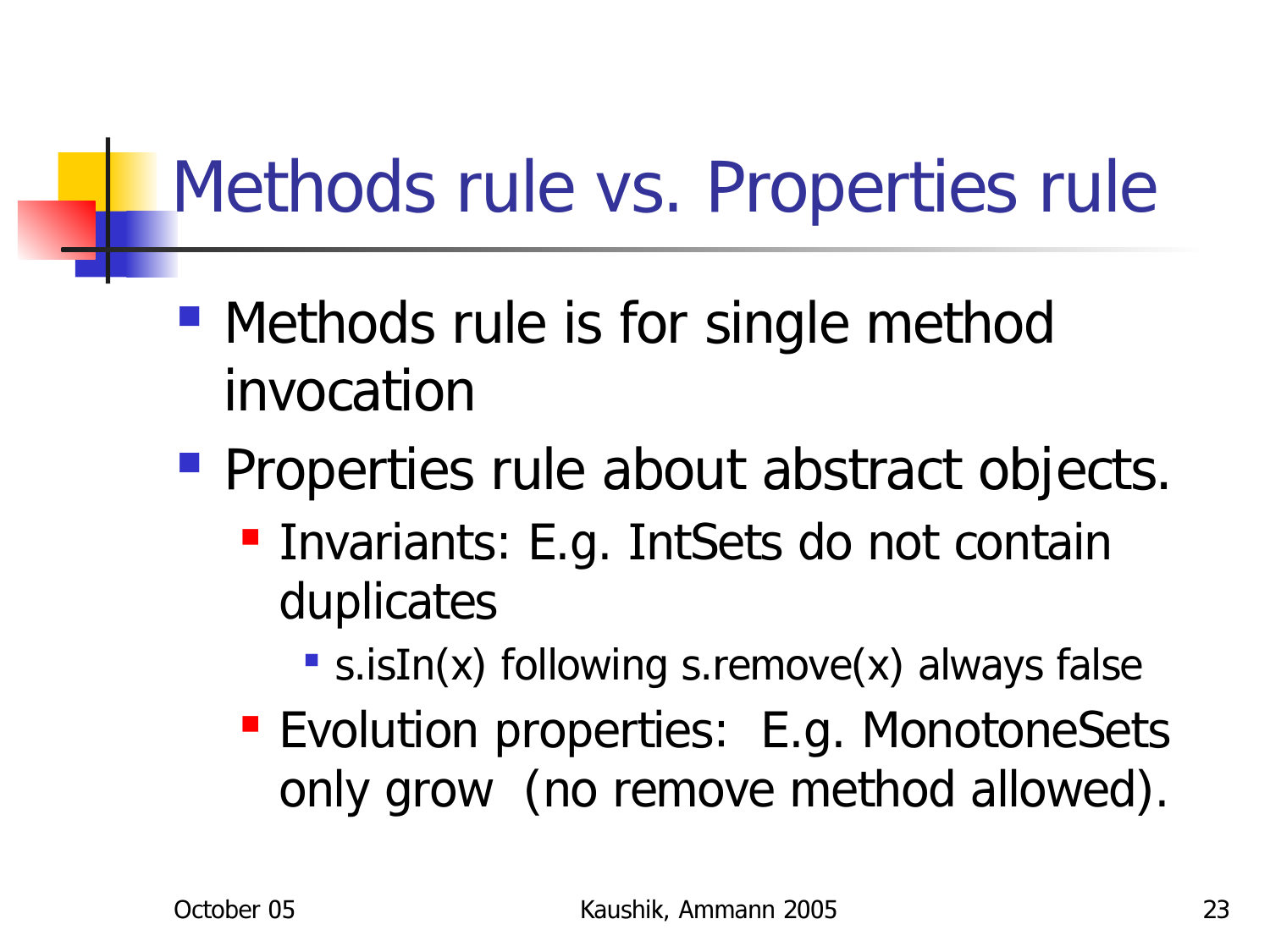

# Methods rule vs. Properties rule
Methods rule is for single method invocation
Properties rule about abstract objects.
Invariants: E.g. IntSets do not contain duplicates
s.isIn(x) following s.remove(x) always false
Evolution properties:  E.g. MonotoneSets only grow  (no remove method allowed).
October 05
Kaushik, Ammann 2005
23